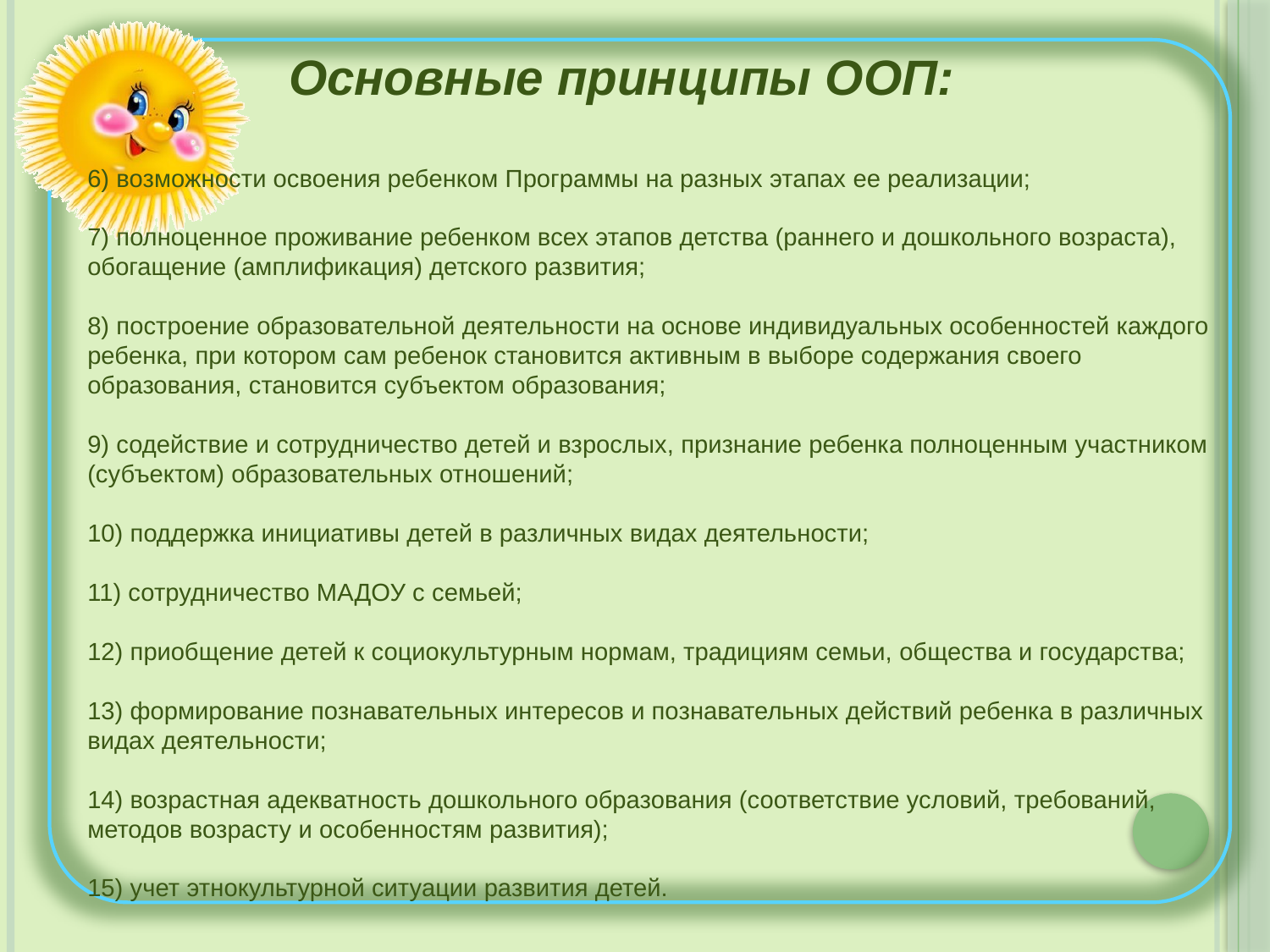

Основные принципы ООП:
6) возможности освоения ребенком Программы на разных этапах ее реализации;

7) полноценное проживание ребенком всех этапов детства (раннего и дошкольного возраста), обогащение (амплификация) детского развития;

8) построение образовательной деятельности на основе индивидуальных особенностей каждого ребенка, при котором сам ребенок становится активным в выборе содержания своего образования, становится субъектом образования;

9) содействие и сотрудничество детей и взрослых, признание ребенка полноценным участником (субъектом) образовательных отношений;

10) поддержка инициативы детей в различных видах деятельности;

11) сотрудничество МАДОУ с семьей;

12) приобщение детей к социокультурным нормам, традициям семьи, общества и государства;

13) формирование познавательных интересов и познавательных действий ребенка в различных видах деятельности;

14) возрастная адекватность дошкольного образования (соответствие условий, требований, методов возрасту и особенностям развития);

15) учет этнокультурной ситуации развития детей.